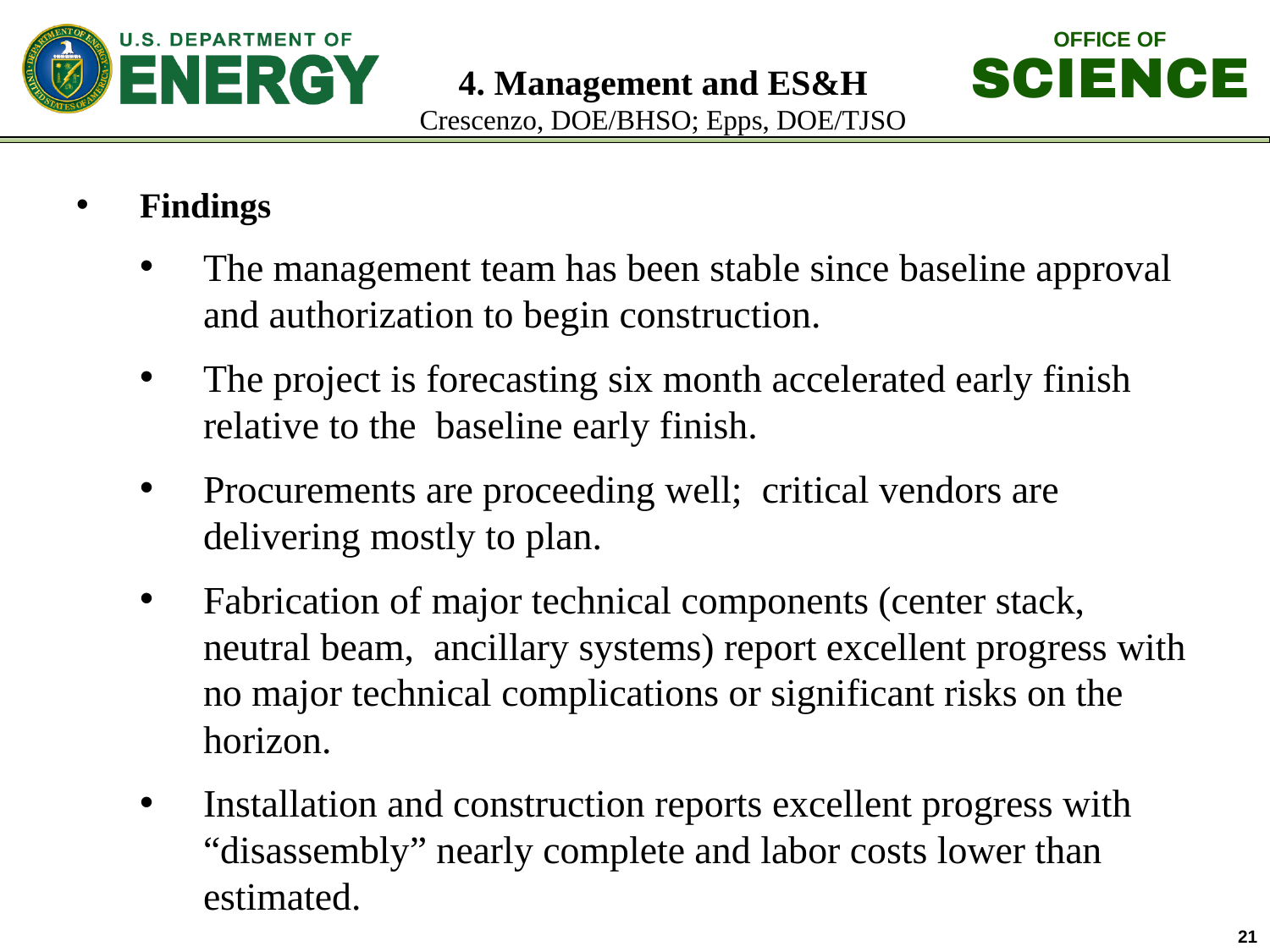

#
4. Management and ES&H
Crescenzo, DOE/BHSO; Epps, DOE/TJSO
Findings
The management team has been stable since baseline approval and authorization to begin construction.
The project is forecasting six month accelerated early finish relative to the  baseline early finish.
Procurements are proceeding well;  critical vendors are delivering mostly to plan.
Fabrication of major technical components (center stack, neutral beam,  ancillary systems) report excellent progress with no major technical complications or significant risks on the horizon.
Installation and construction reports excellent progress with “disassembly” nearly complete and labor costs lower than estimated.

21